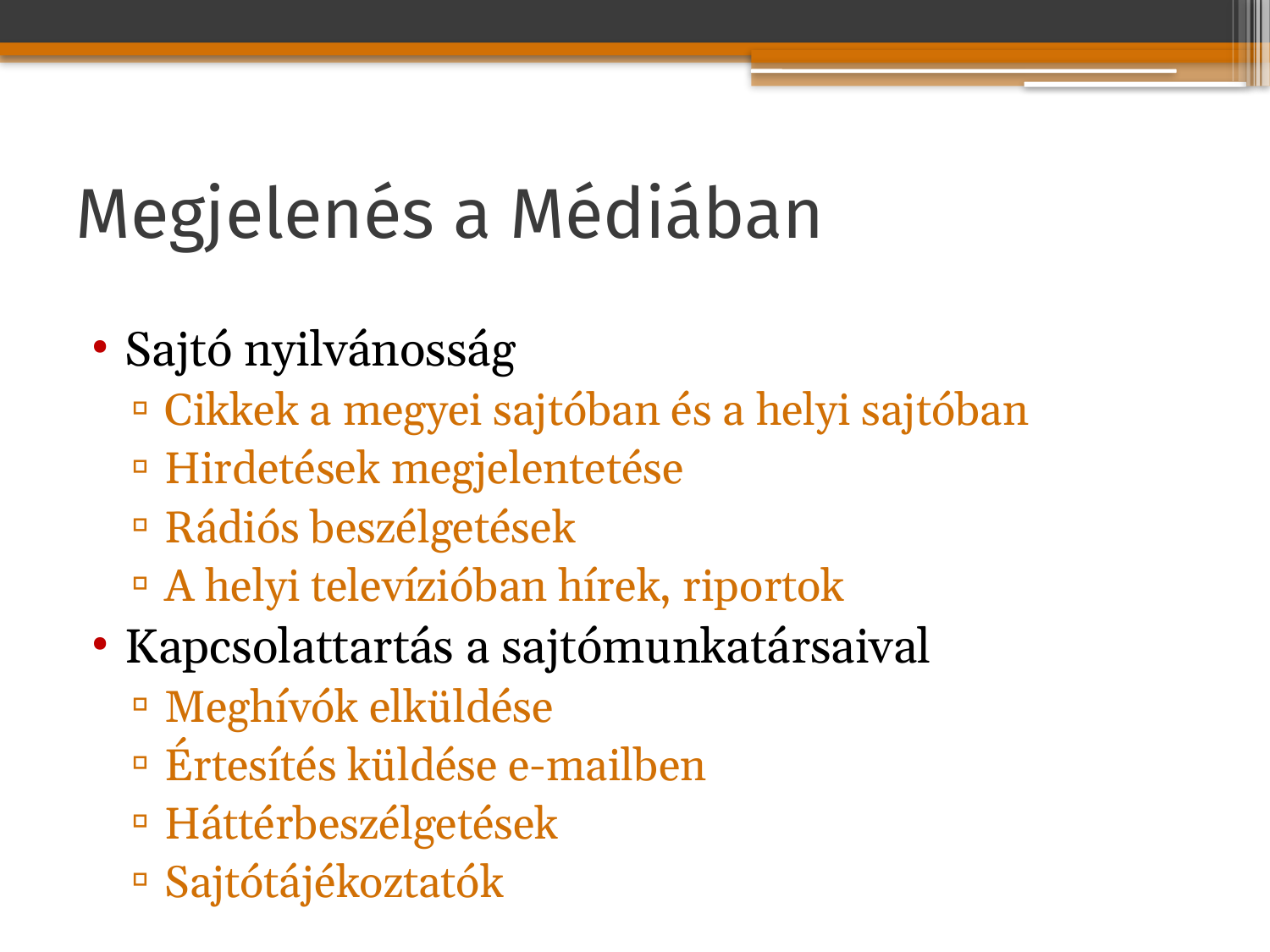

# Megjelenés a Médiában
Sajtó nyilvánosság
Cikkek a megyei sajtóban és a helyi sajtóban
Hirdetések megjelentetése
Rádiós beszélgetések
A helyi televízióban hírek, riportok
Kapcsolattartás a sajtómunkatársaival
Meghívók elküldése
Értesítés küldése e-mailben
Háttérbeszélgetések
Sajtótájékoztatók